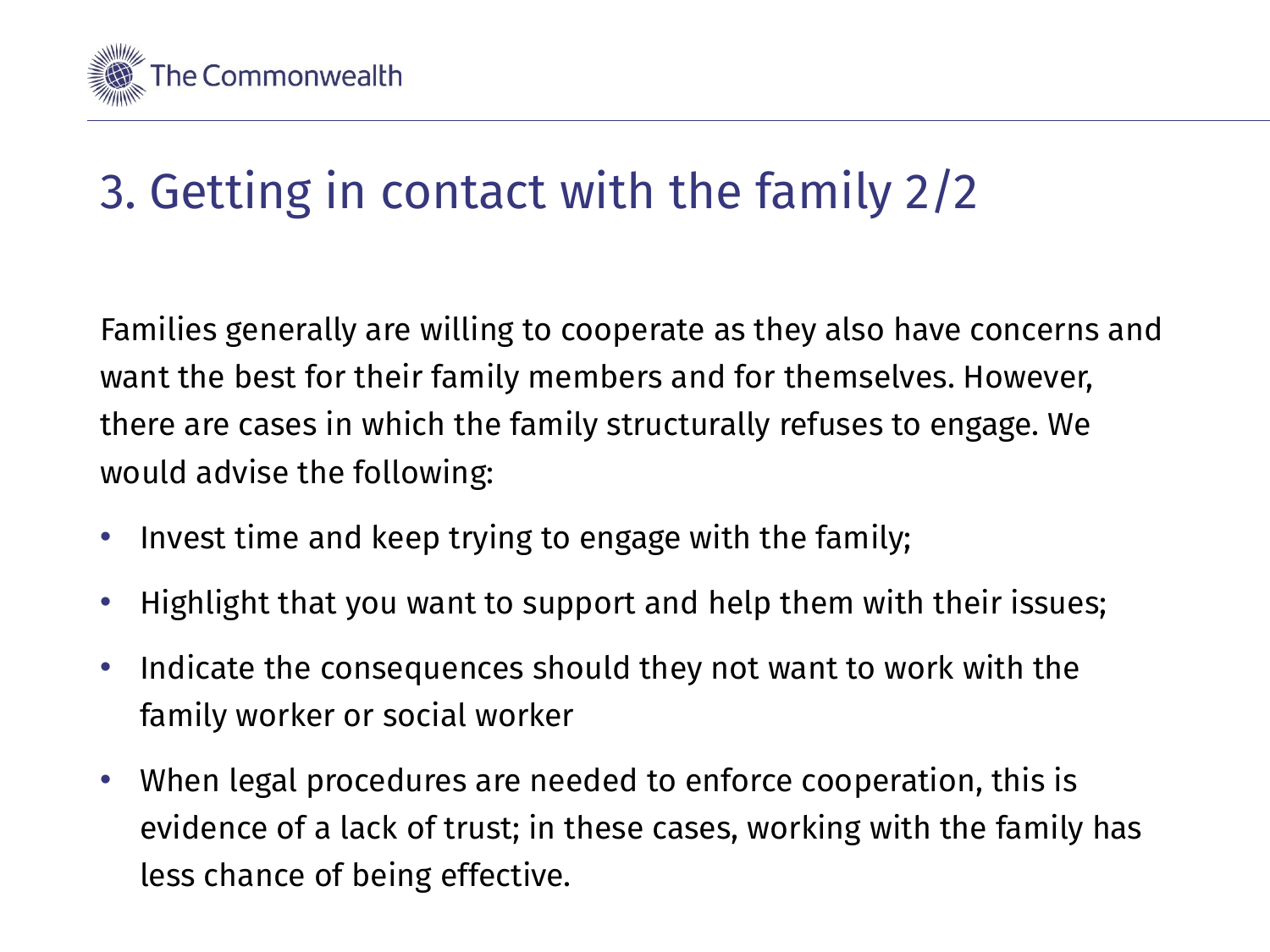

# 3. Getting in contact with the family 2/2
Families generally are willing to cooperate as they also have concerns and want the best for their family members and for themselves. However, there are cases in which the family structurally refuses to engage. We would advise the following:
Invest time and keep trying to engage with the family;
Highlight that you want to support and help them with their issues;
Indicate the consequences should they not want to work with the family worker or social worker
When legal procedures are needed to enforce cooperation, this is evidence of a lack of trust; in these cases, working with the family has less chance of being effective.